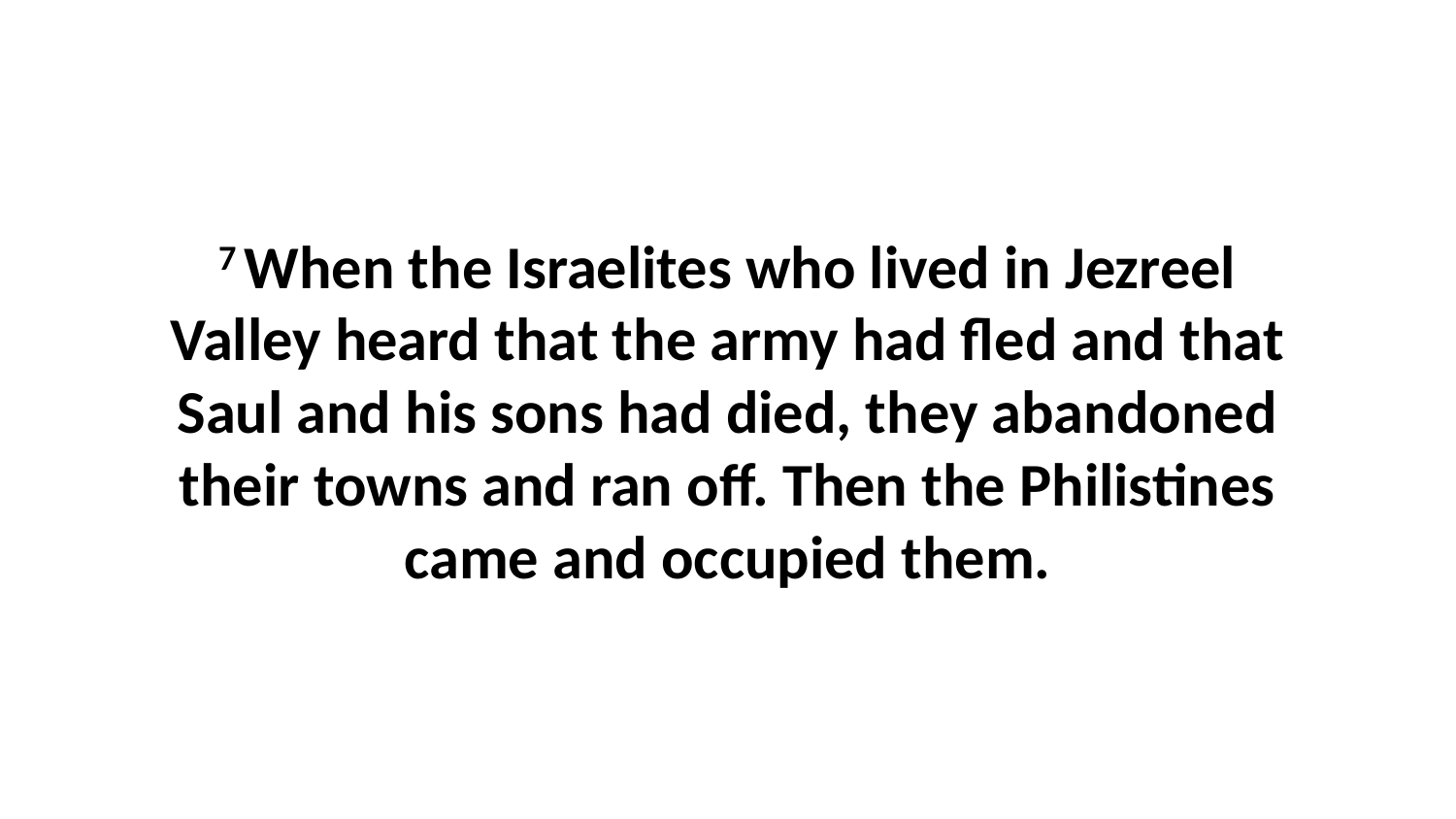

7 When the Israelites who lived in Jezreel Valley heard that the army had fled and that Saul and his sons had died, they abandoned their towns and ran off. Then the Philistines came and occupied them.